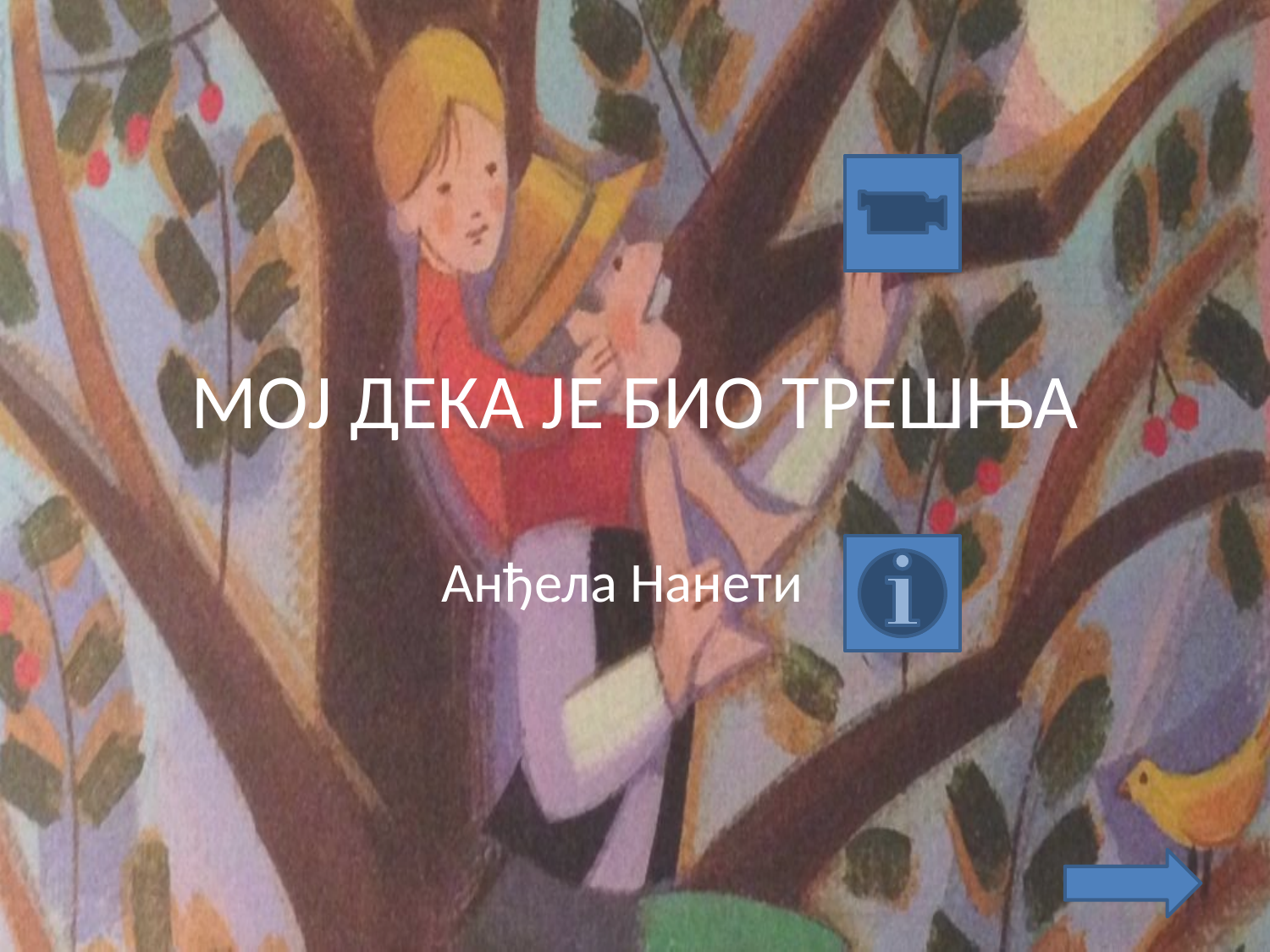

# МОЈ ДЕКА ЈЕ БИО ТРЕШЊА

Анђела Нанети